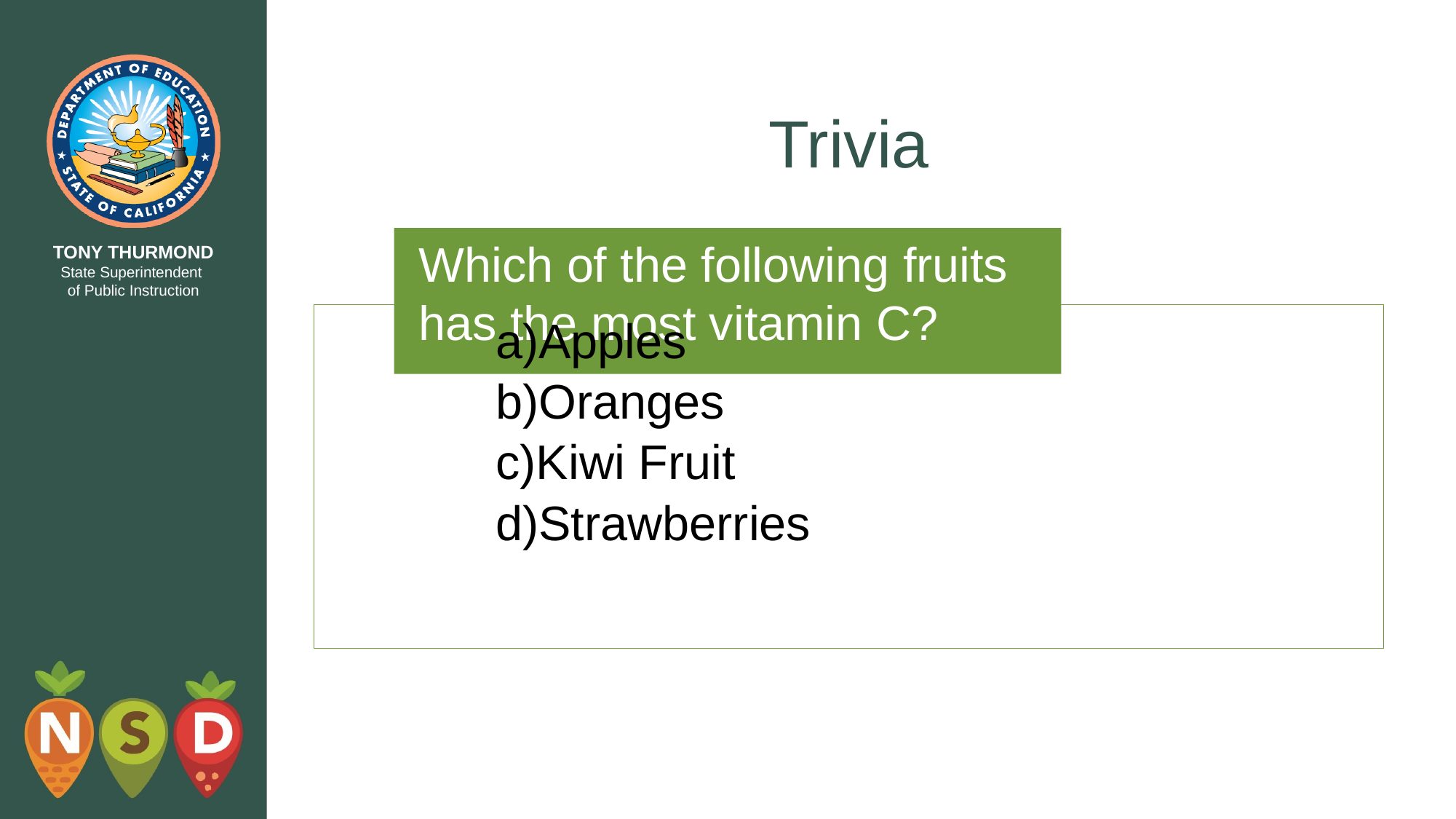

# Trivia
Which of the following fruits has the most vitamin C?

Apples
Oranges
Kiwi Fruit
Strawberries